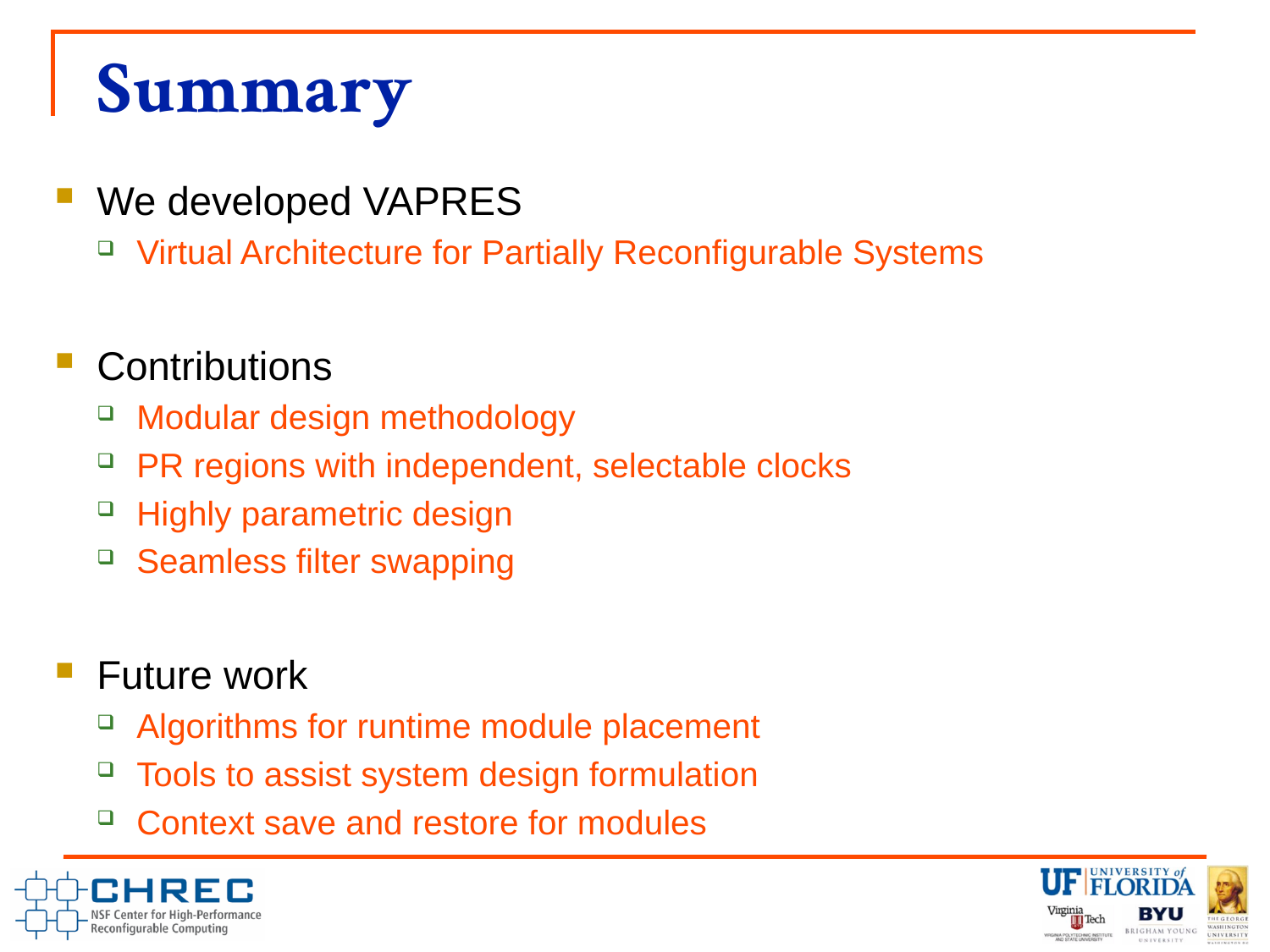

# Summary
We developed VAPRES
Virtual Architecture for Partially Reconfigurable Systems

Contributions
Modular design methodology
PR regions with independent, selectable clocks
Highly parametric design
Seamless filter swapping

Future work
Algorithms for runtime module placement
Tools to assist system design formulation
Context save and restore for modules